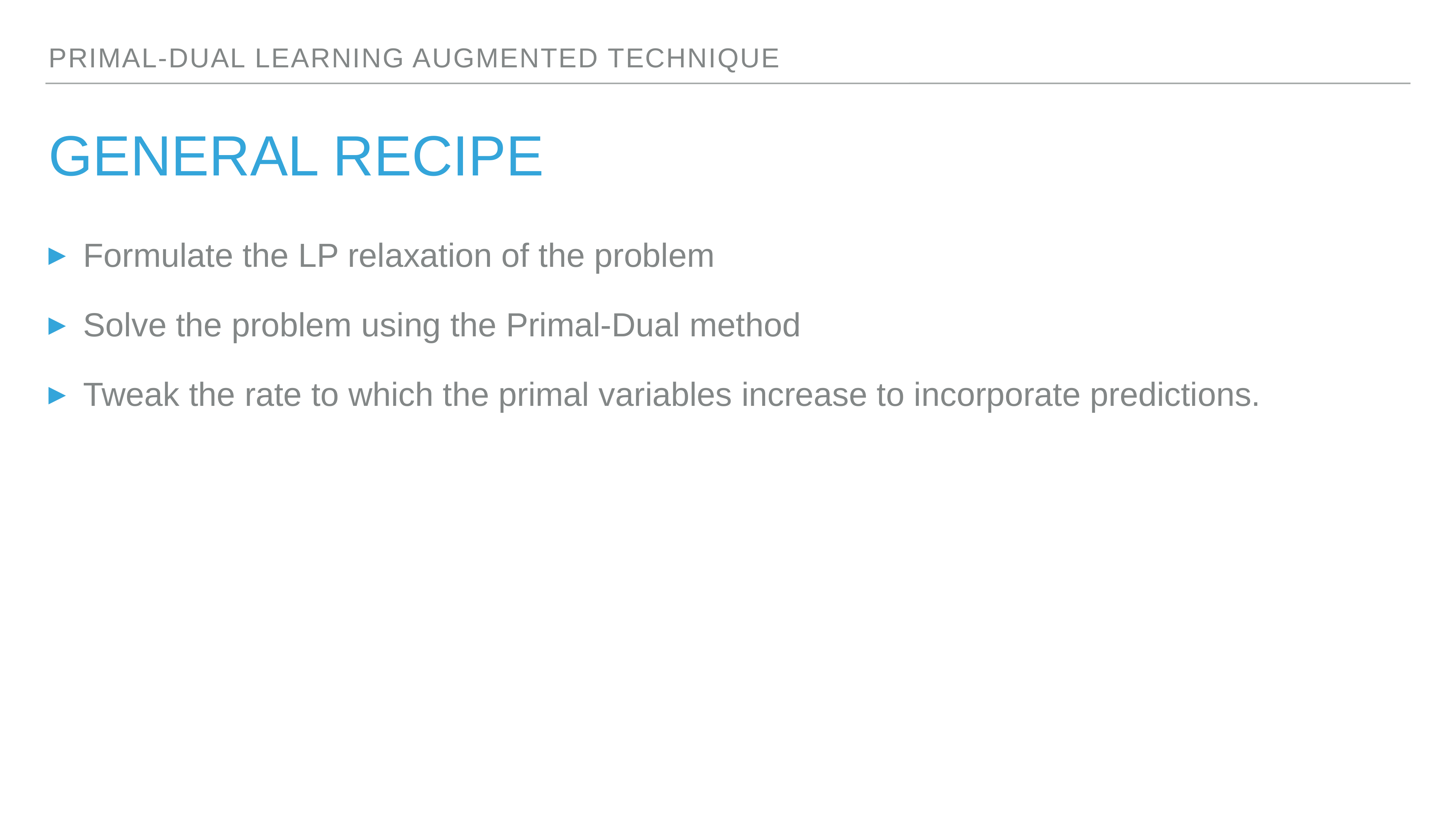

Primal-Dual Learning Augmented Technique
# General Recipe
Formulate the LP relaxation of the problem
Solve the problem using the Primal-Dual method
Tweak the rate to which the primal variables increase to incorporate predictions.